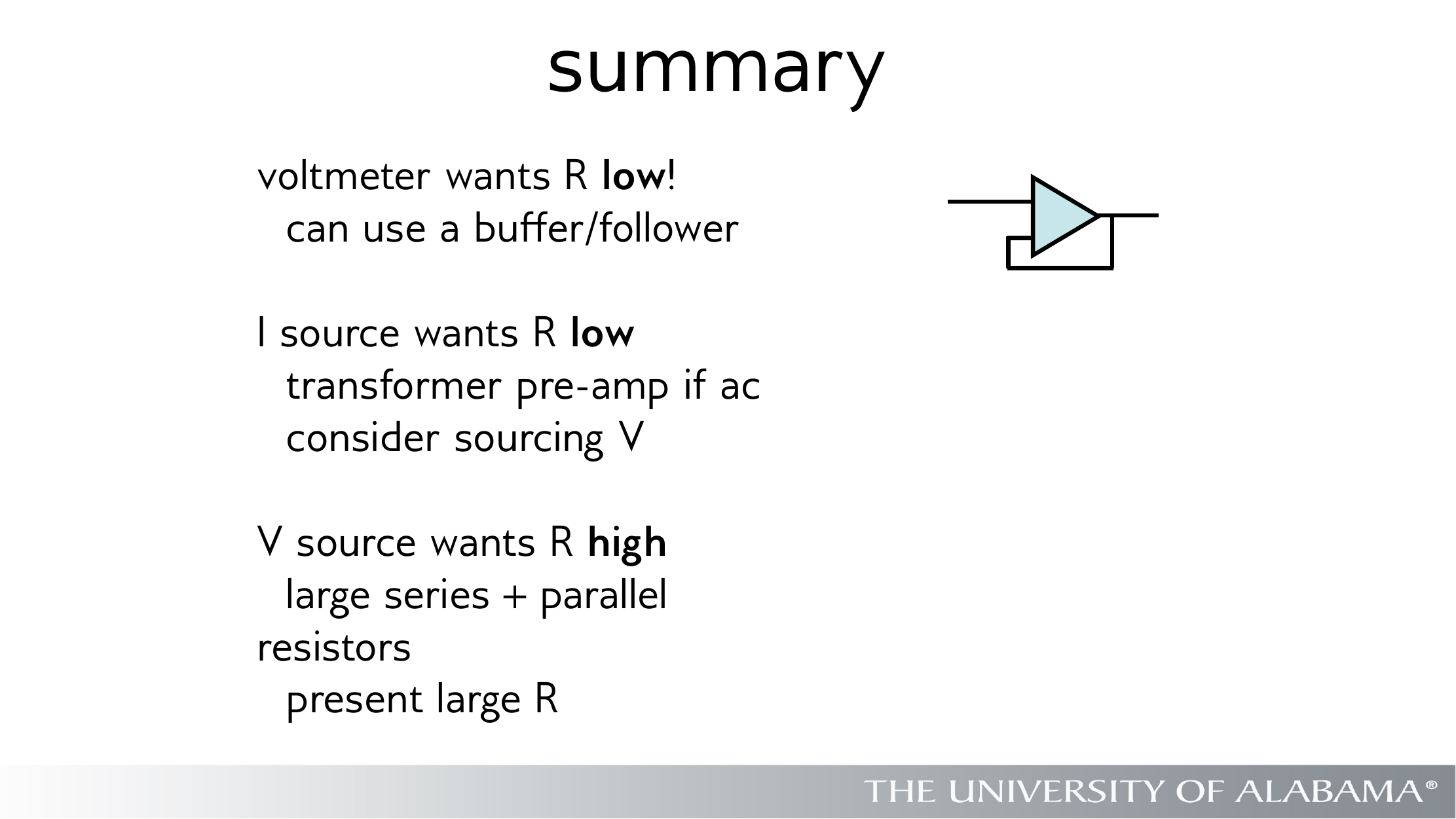

# summary
voltmeter wants R low!
can use a buffer/follower

I source wants R low
transformer pre-amp if ac
consider sourcing V

V source wants R high
large series + parallel resistors
present large R